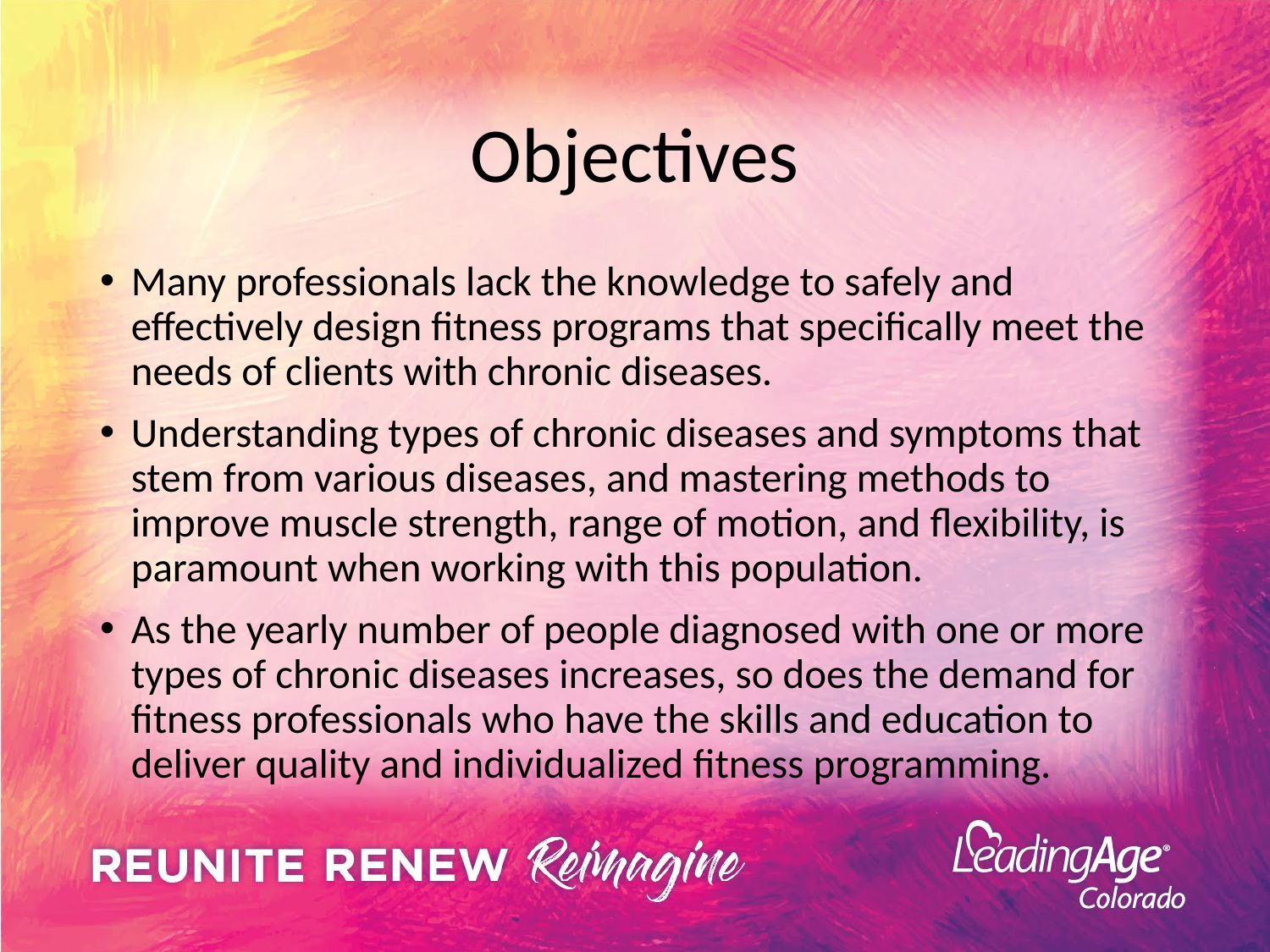

# Objectives
Many professionals lack the knowledge to safely and effectively design fitness programs that specifically meet the needs of clients with chronic diseases.
Understanding types of chronic diseases and symptoms that stem from various diseases, and mastering methods to improve muscle strength, range of motion, and flexibility, is paramount when working with this population.
As the yearly number of people diagnosed with one or more types of chronic diseases increases, so does the demand for fitness professionals who have the skills and education to deliver quality and individualized fitness programming.